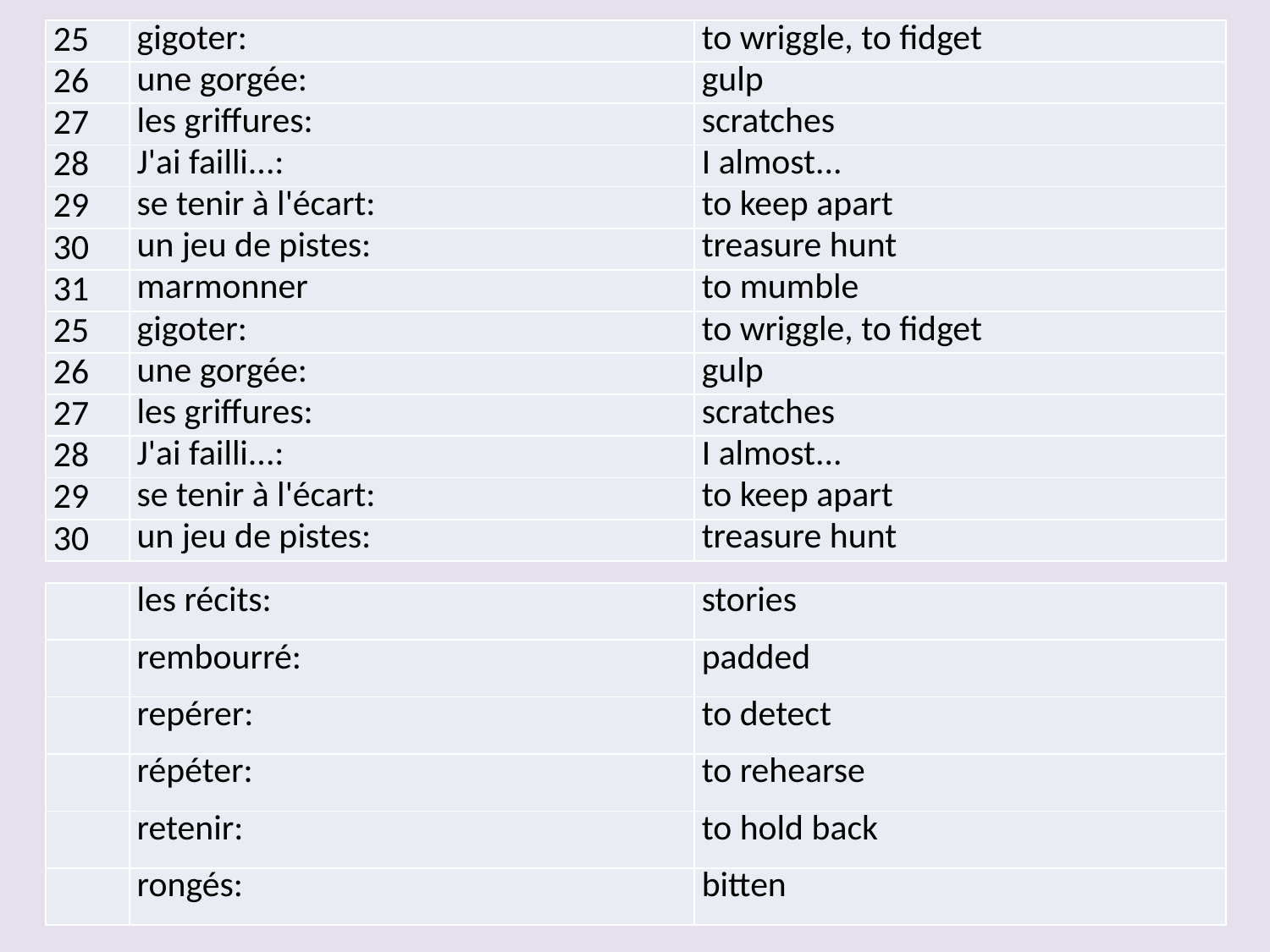

| 25 | gigoter: | to wriggle, to fidget |
| --- | --- | --- |
| 26 | une gorgée: | gulp |
| 27 | les griffures: | scratches |
| 28 | J'ai failli...: | I almost... |
| 29 | se tenir à l'écart: | to keep apart |
| 30 | un jeu de pistes: | treasure hunt |
| 31 | marmonner | to mumble |
| 25 | gigoter: | to wriggle, to fidget |
| 26 | une gorgée: | gulp |
| 27 | les griffures: | scratches |
| 28 | J'ai failli...: | I almost... |
| 29 | se tenir à l'écart: | to keep apart |
| 30 | un jeu de pistes: | treasure hunt |
#
|  | les récits: | stories |
| --- | --- | --- |
|  | rembourré: | padded |
|  | repérer: | to detect |
|  | répéter: | to rehearse |
|  | retenir: | to hold back |
|  | rongés: | bitten |